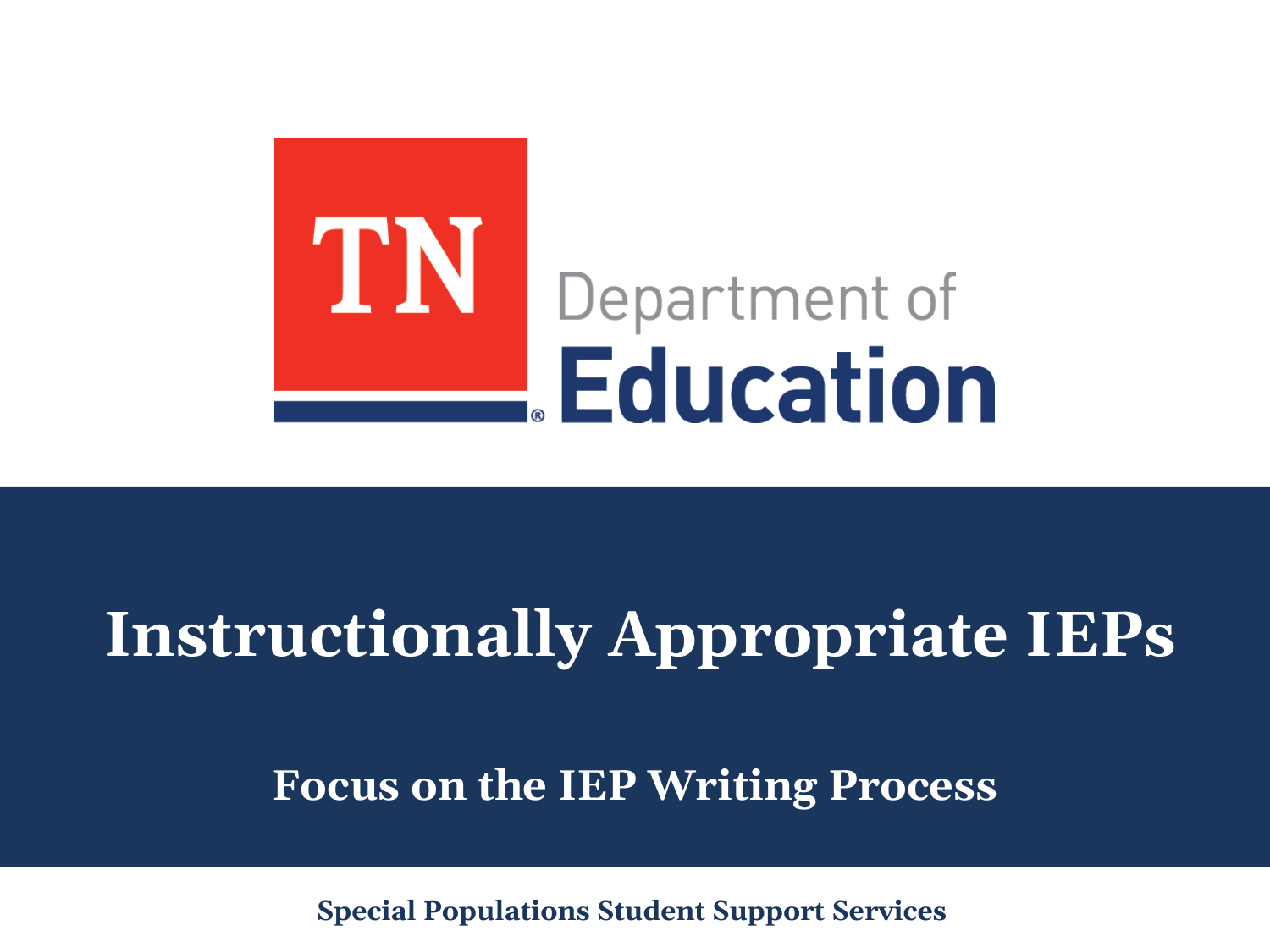

# Instructionally Appropriate IEPs Focus on the IEP Writing Process

Special Populations Student Support Services